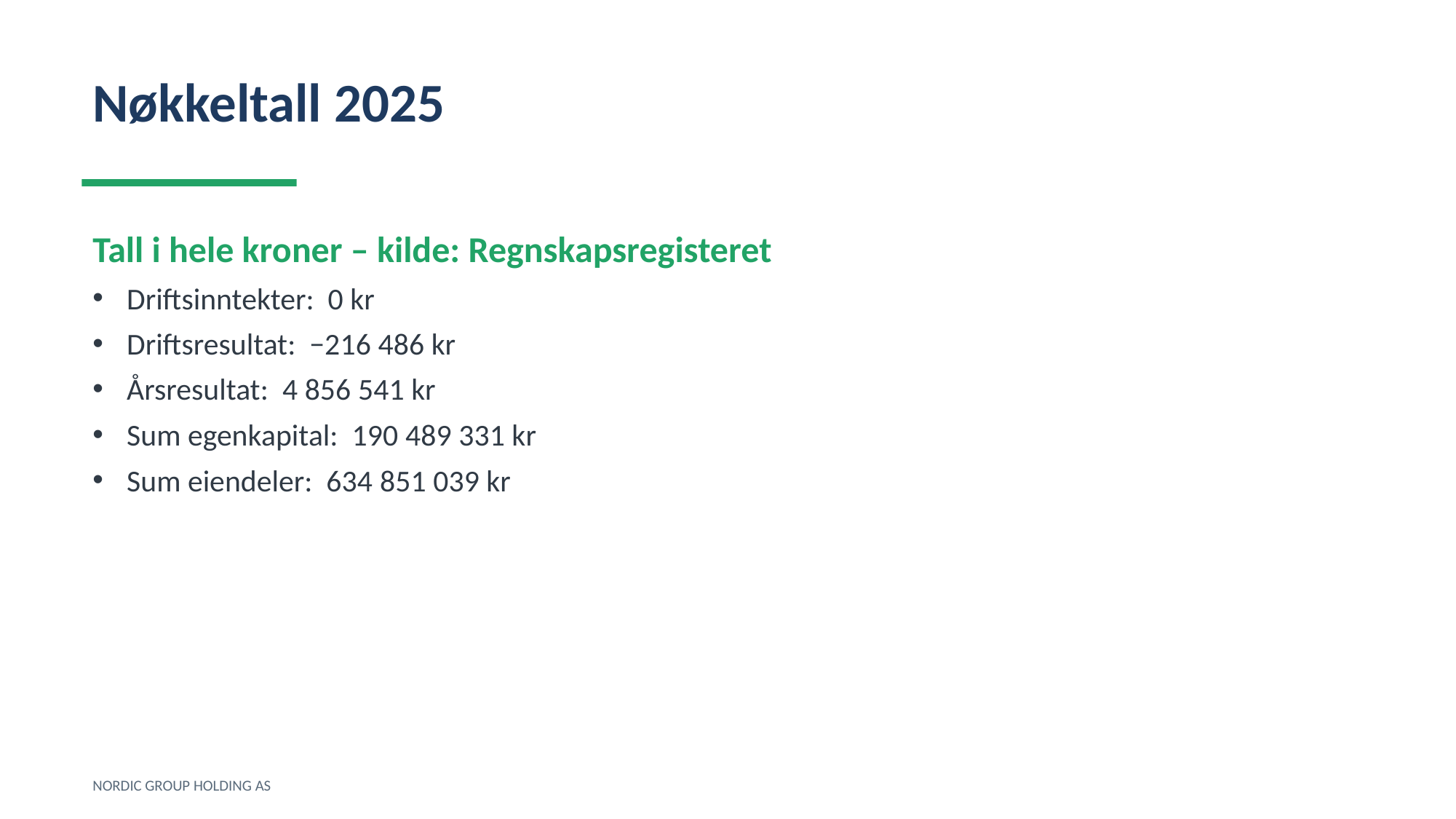

Nøkkeltall 2025

Tall i hele kroner – kilde: Regnskapsregisteret
Driftsinntekter:  0 kr
Driftsresultat:  −216 486 kr
Årsresultat:  4 856 541 kr
Sum egenkapital:  190 489 331 kr
Sum eiendeler:  634 851 039 kr
NORDIC GROUP HOLDING AS